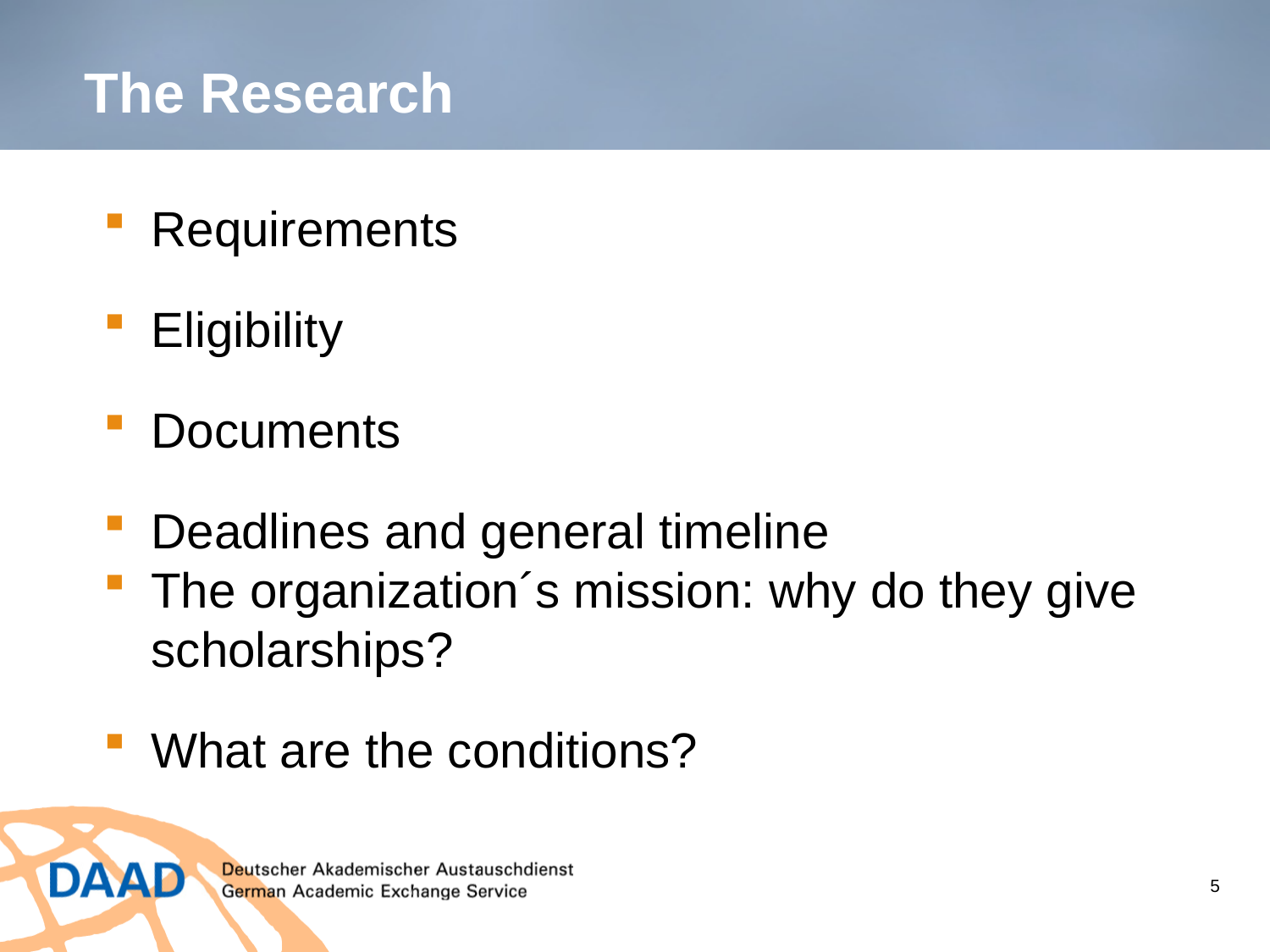

The Research
Requirements
Eligibility
Documents
Deadlines and general timeline
The organization´s mission: why do they give scholarships?
What are the conditions?
5